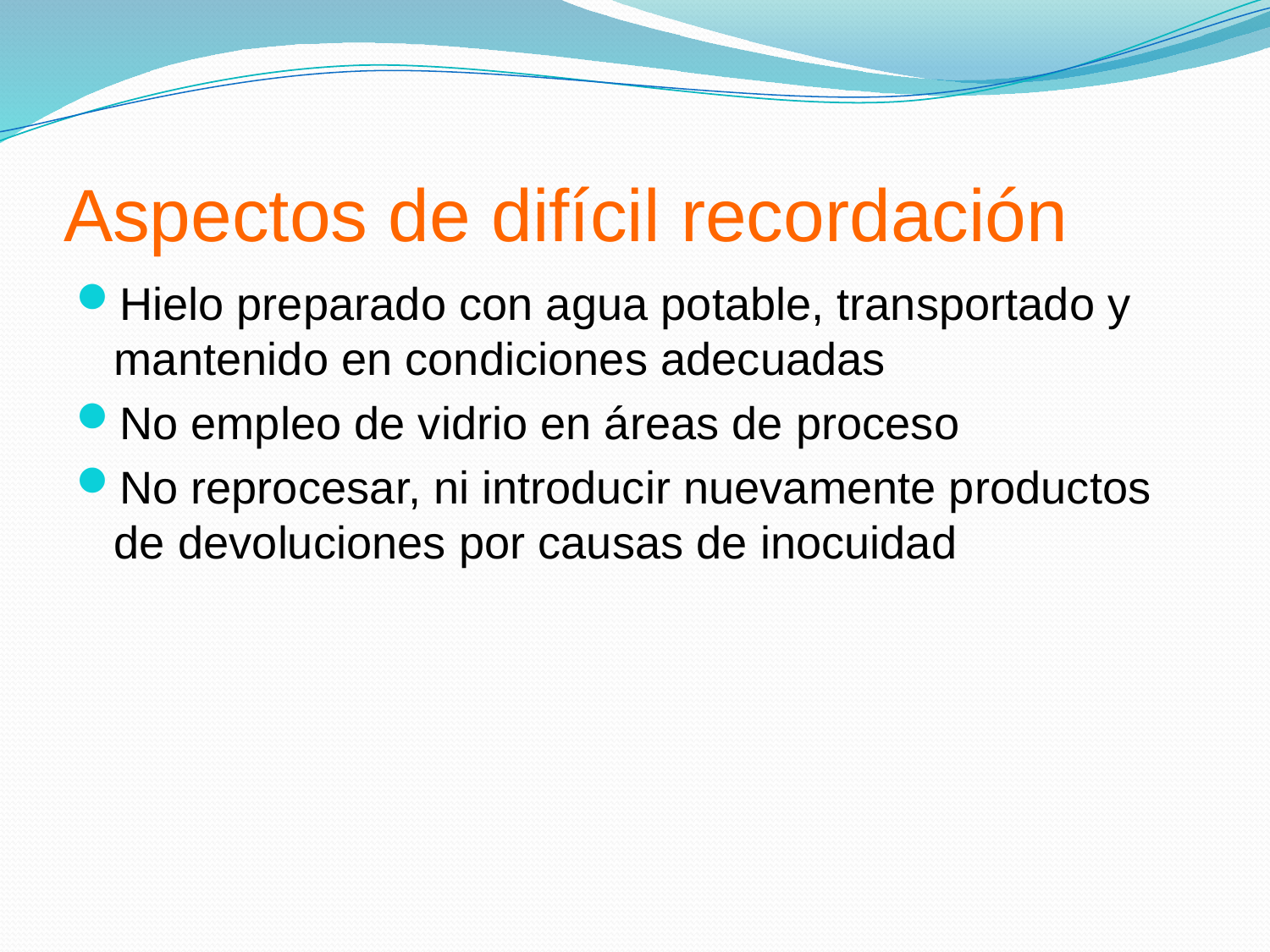

# Aspectos de difícil recordación
Hielo preparado con agua potable, transportado y mantenido en condiciones adecuadas
No empleo de vidrio en áreas de proceso
No reprocesar, ni introducir nuevamente productos de devoluciones por causas de inocuidad